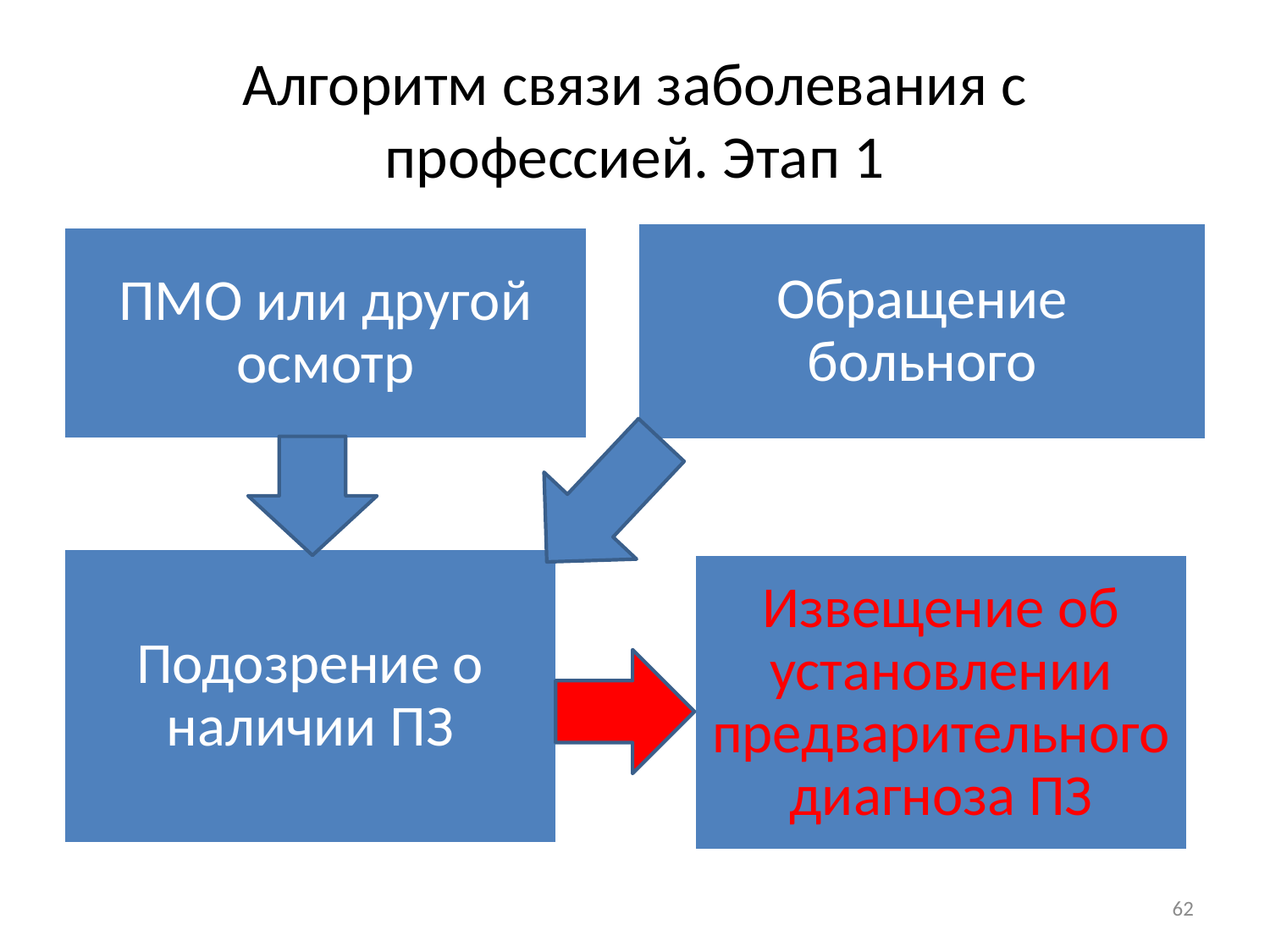

# Алгоритм связи заболевания с профессией. Этап 1
ПМО или другой осмотр
Обращение больного
Подозрение о наличии ПЗ
Извещение об установлении предварительного диагноза ПЗ

62